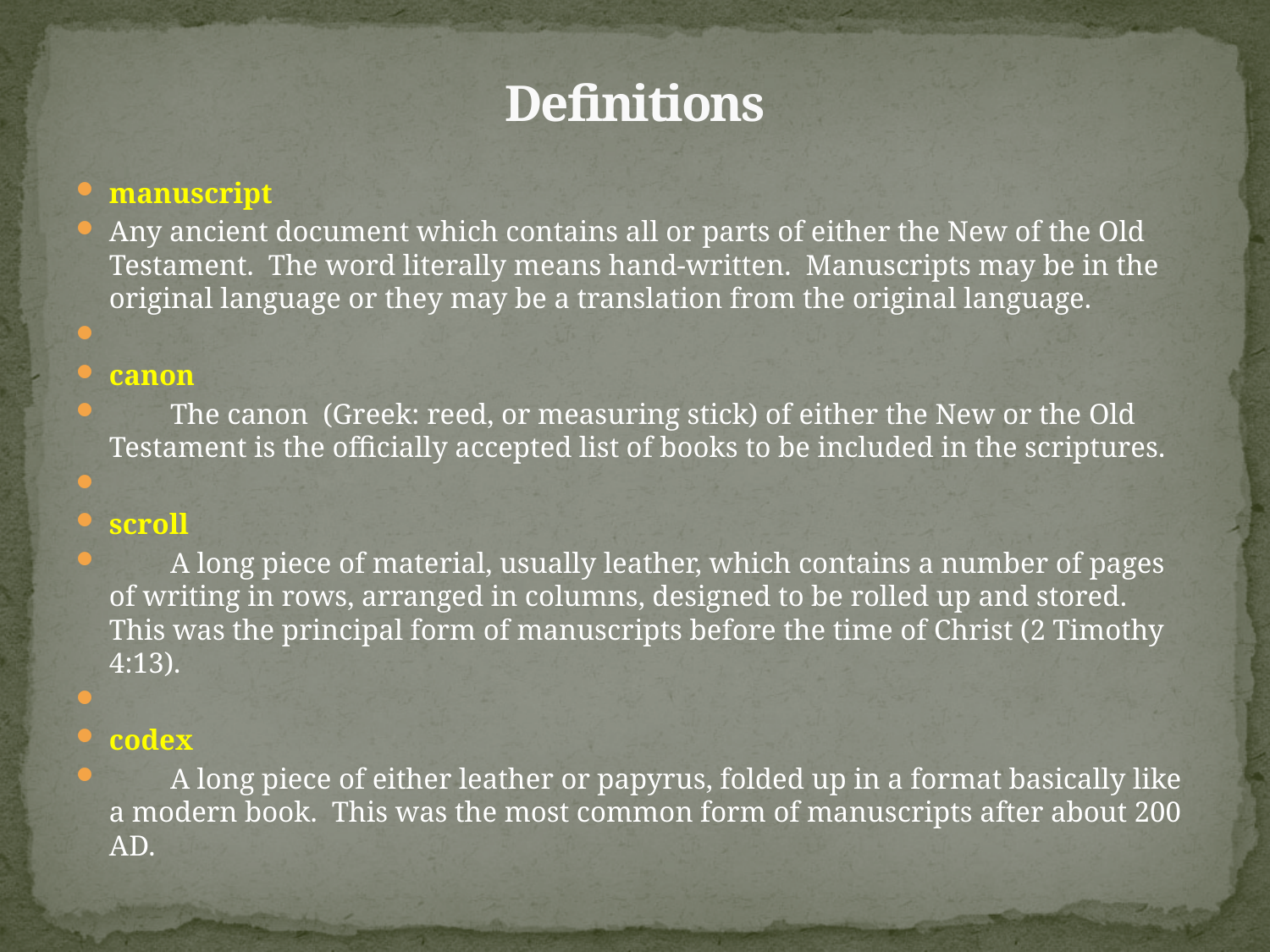

# Definitions
manuscript
Any ancient document which contains all or parts of either the New of the Old Testament.  The word literally means hand-written.  Manuscripts may be in the original language or they may be a translation from the original language.

canon
	The canon  (Greek: reed, or measuring stick) of either the New or the Old Testament is the officially accepted list of books to be included in the scriptures.

scroll
	A long piece of material, usually leather, which contains a number of pages of writing in rows, arranged in columns, designed to be rolled up and stored.  This was the principal form of manuscripts before the time of Christ (2 Timothy 4:13).

codex
	A long piece of either leather or papyrus, folded up in a format basically like a modern book.  This was the most common form of manuscripts after about 200 AD.